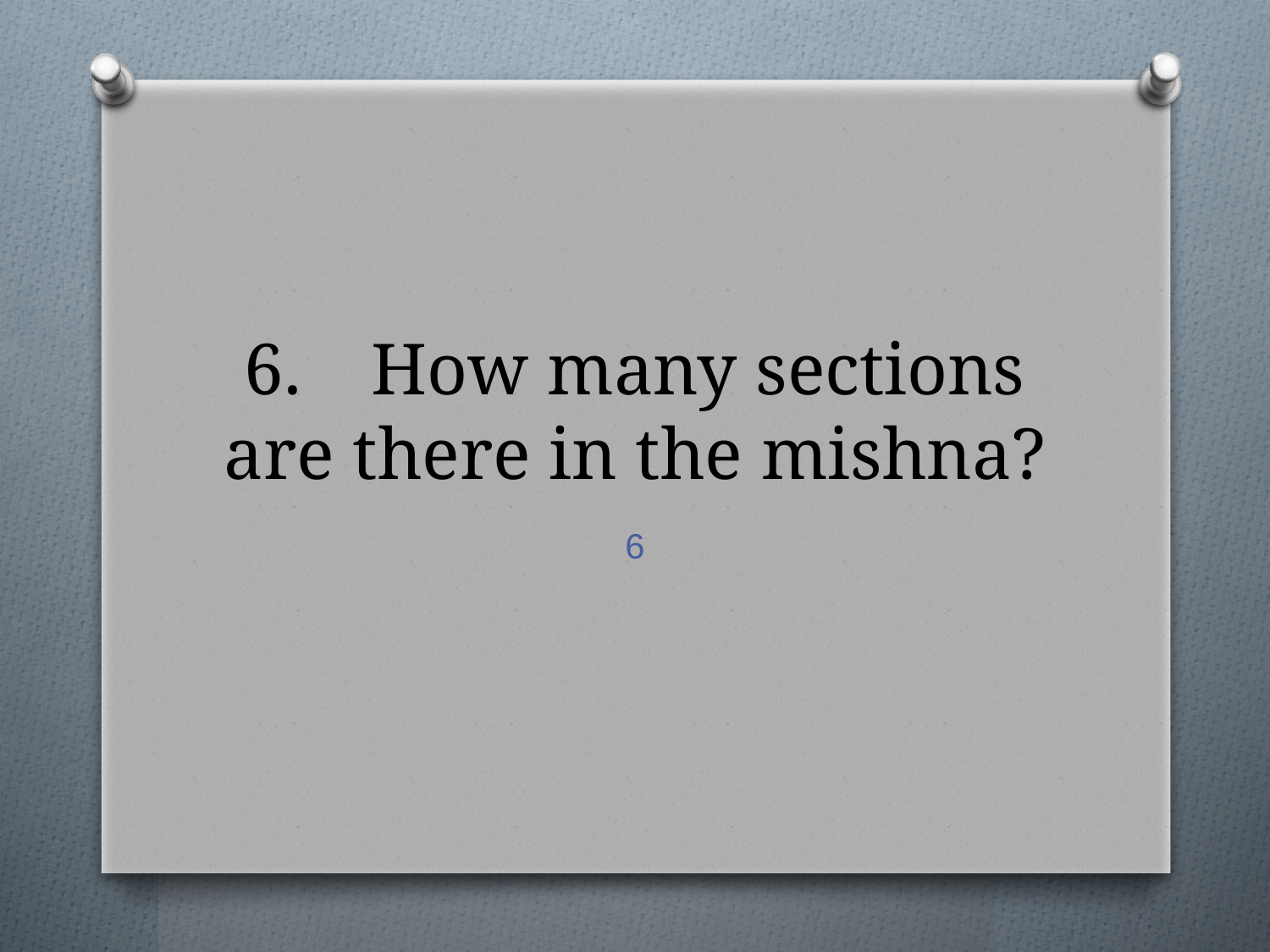

# 6.	How many sections are there in the mishna?
6